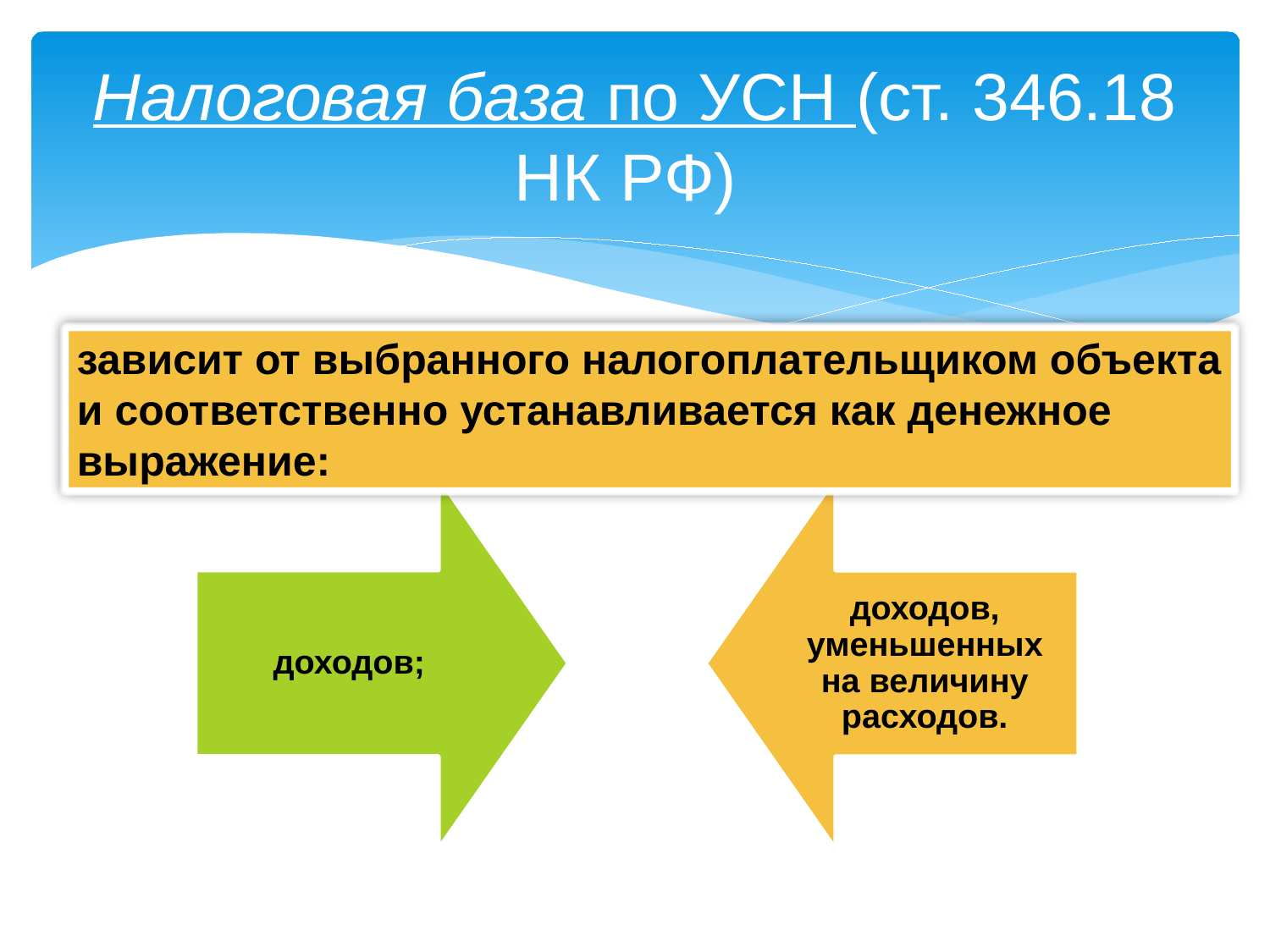

# Налоговая база по УСН (ст. 346.18 НК РФ)
зависит от выбранного налогоплательщиком объекта и соответственно устанавливается как денежное выражение:
доходов;
доходов, уменьшенных на величину расходов.